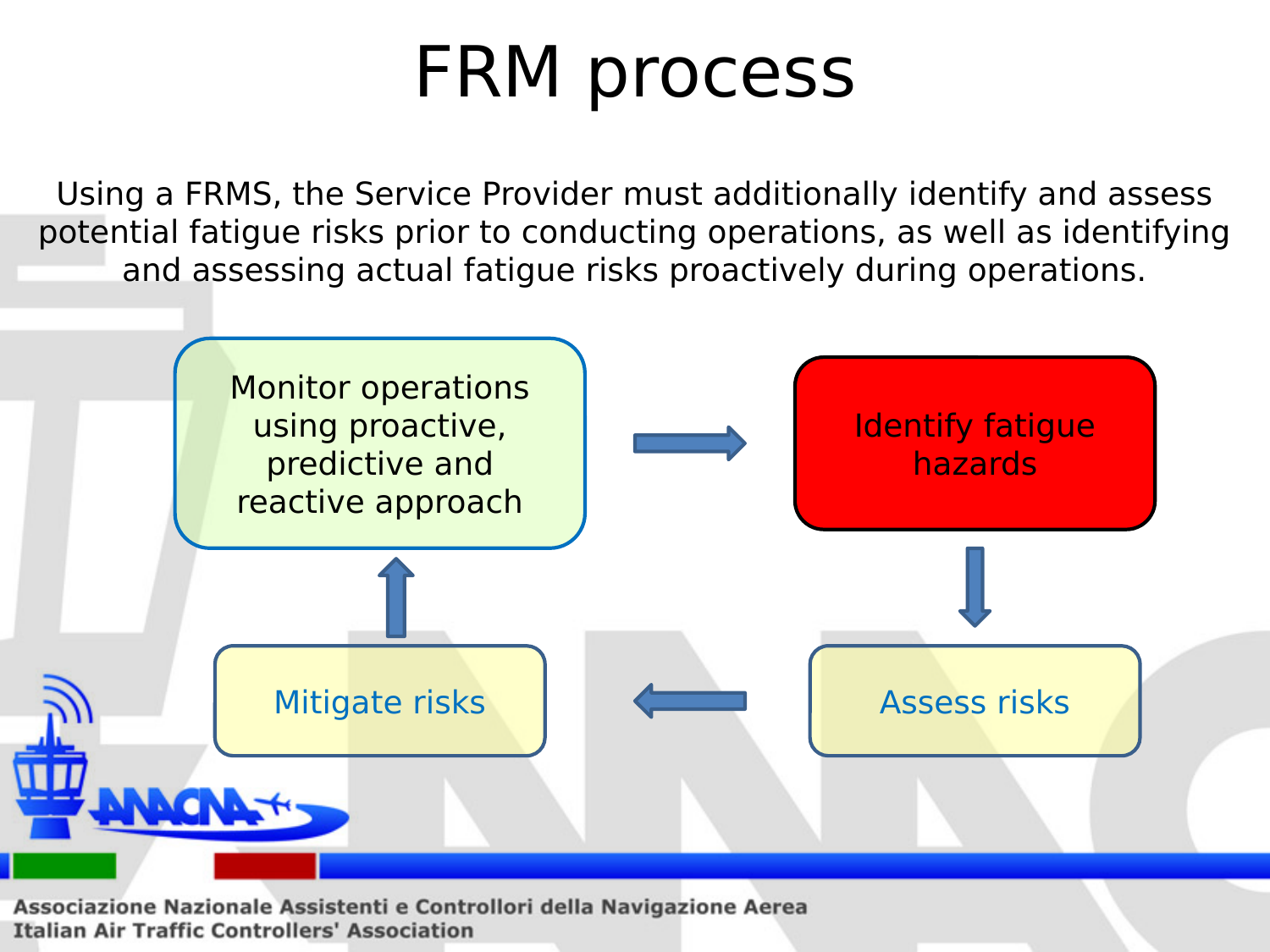

# FRM process
Using a FRMS, the Service Provider must additionally identify and assess potential fatigue risks prior to conducting operations, as well as identifying and assessing actual fatigue risks proactively during operations.
Monitor operations using proactive, predictive and reactive approach
Identify fatigue hazards

Mitigate risks
Assess risks